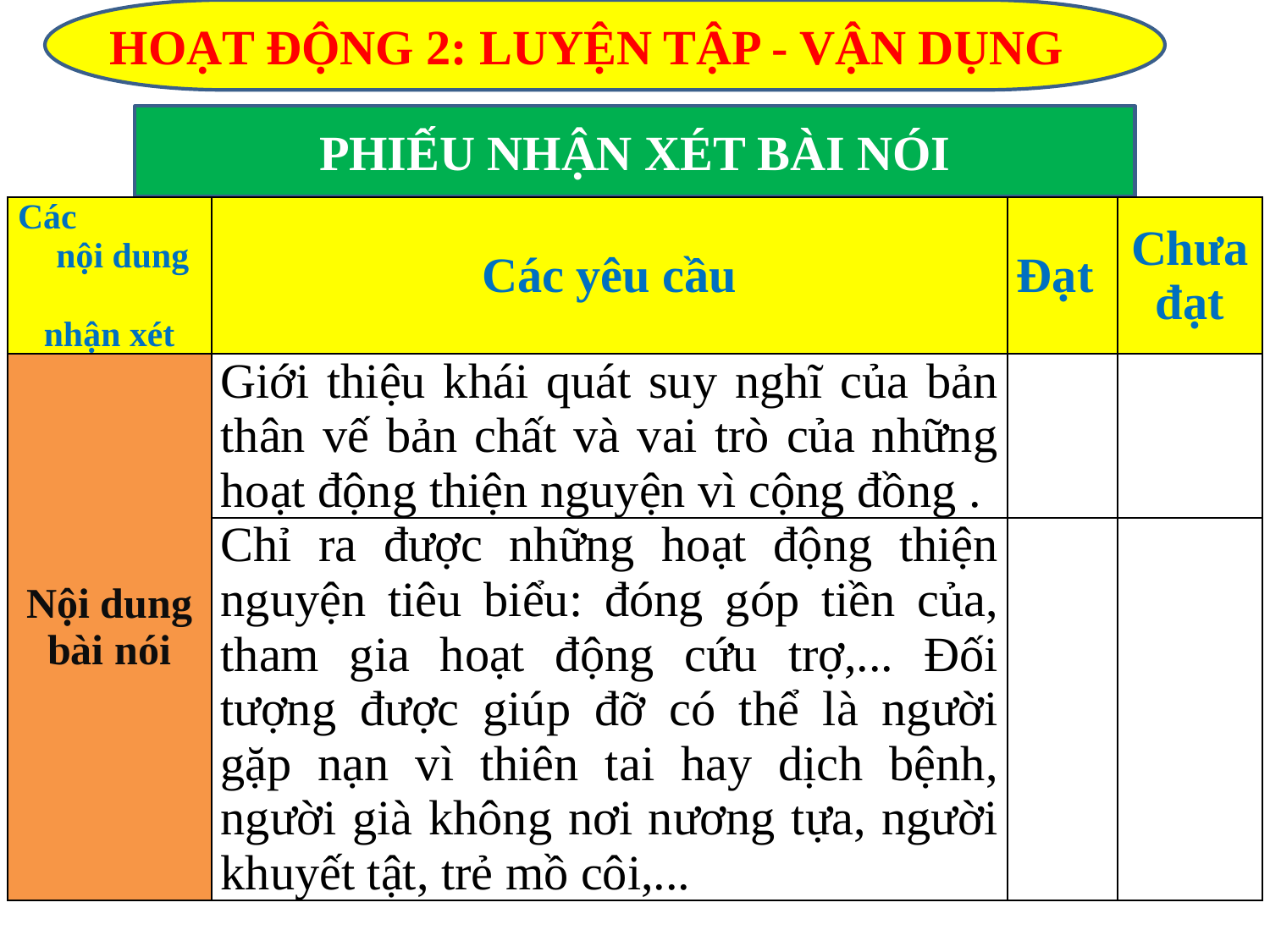

HOẠT ĐỘNG 2: LUYỆN TẬP - VẬN DỤNG
PHIẾU NHẬN XÉT BÀI NÓI
| Các nội dung nhận xét | Các yêu cầu | Đạt | Chưa đạt |
| --- | --- | --- | --- |
| Nội dung bài nói | Giới thiệu khái quát suy nghĩ của bản thân vế bản chất và vai trò của những hoạt động thiện nguyện vì cộng đồng . |  |  |
|  | Chỉ ra được những hoạt động thiện nguyện tiêu biểu: đóng góp tiền của, tham gia hoạt động cứu trợ,... Đối tượng được giúp đỡ có thể là người gặp nạn vì thiên tai hay dịch bệnh, người già không nơi nương tựa, người khuyết tật, trẻ mồ côi,... |  |  |